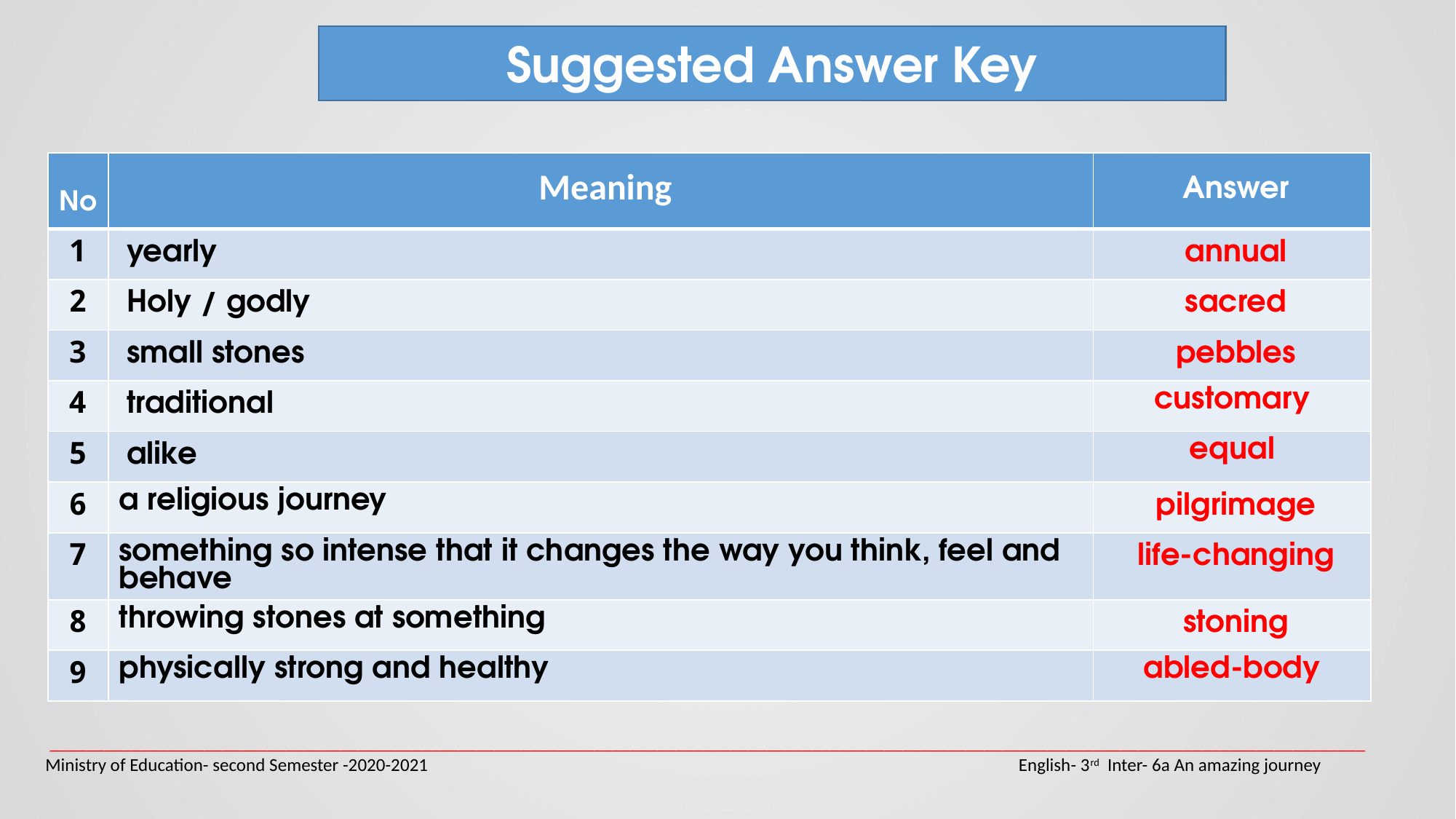

Suggested Answer Key
| No | Meaning | Answer |
| --- | --- | --- |
| 1 | yearly | annual |
| 2 | Holy / godly | sacred |
| 3 | small stones | pebbles |
| 4 | traditional | customary |
| 5 | alike | equal |
| 6 | a religious journey | pilgrimage |
| 7 | something so intense that it changes the way you think, feel and behave | life-changing |
| 8 | throwing stones at something | stoning |
| 9 | physically strong and healthy | abled-body |
_________________________________________________________________________________________________________________________________________________
Ministry of Education- second Semester -2020-2021                                    				                        English- 3rd  Inter- 6a An amazing journey